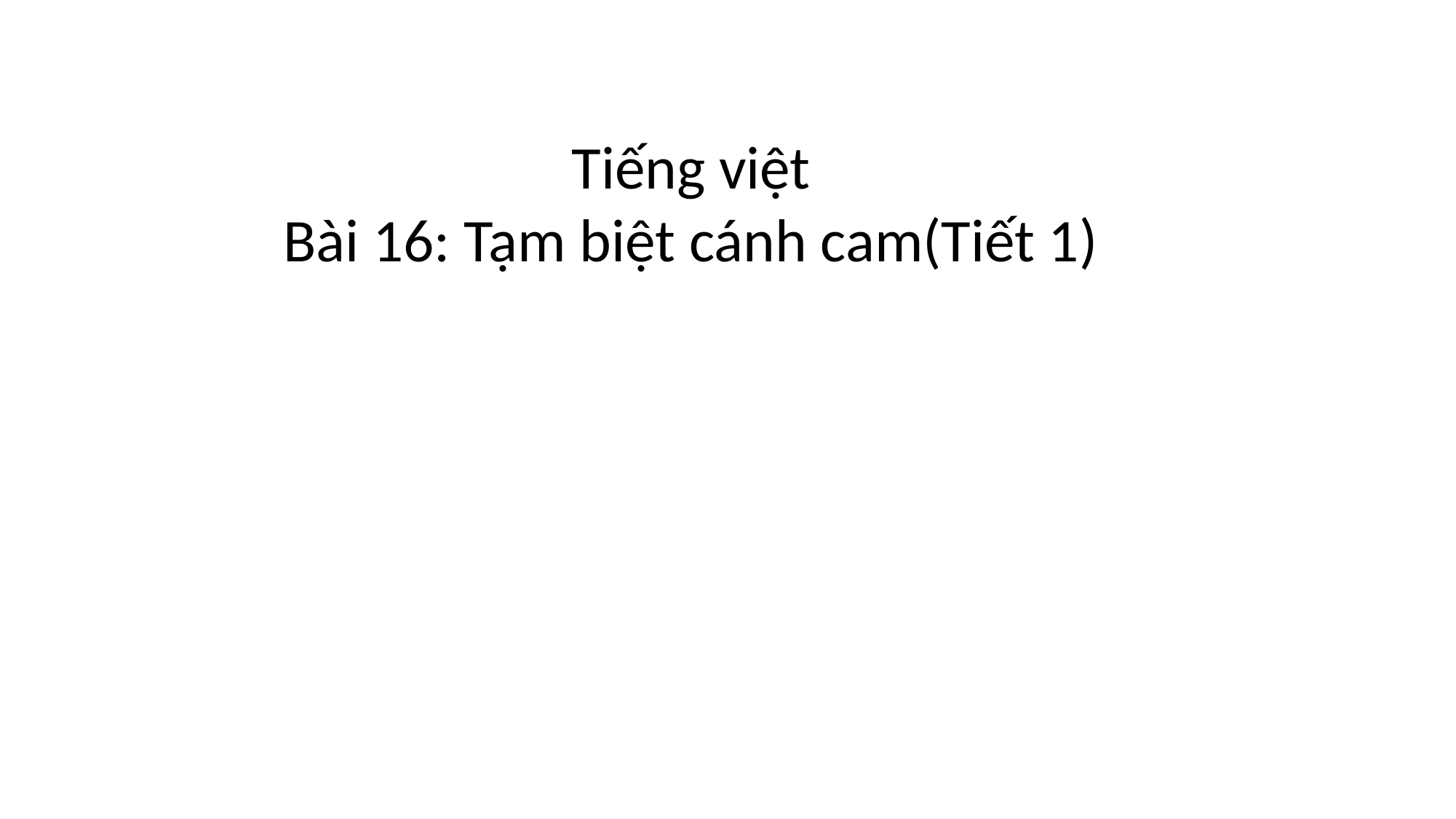

Tiếng việt
Bài 16: Tạm biệt cánh cam(Tiết 1)